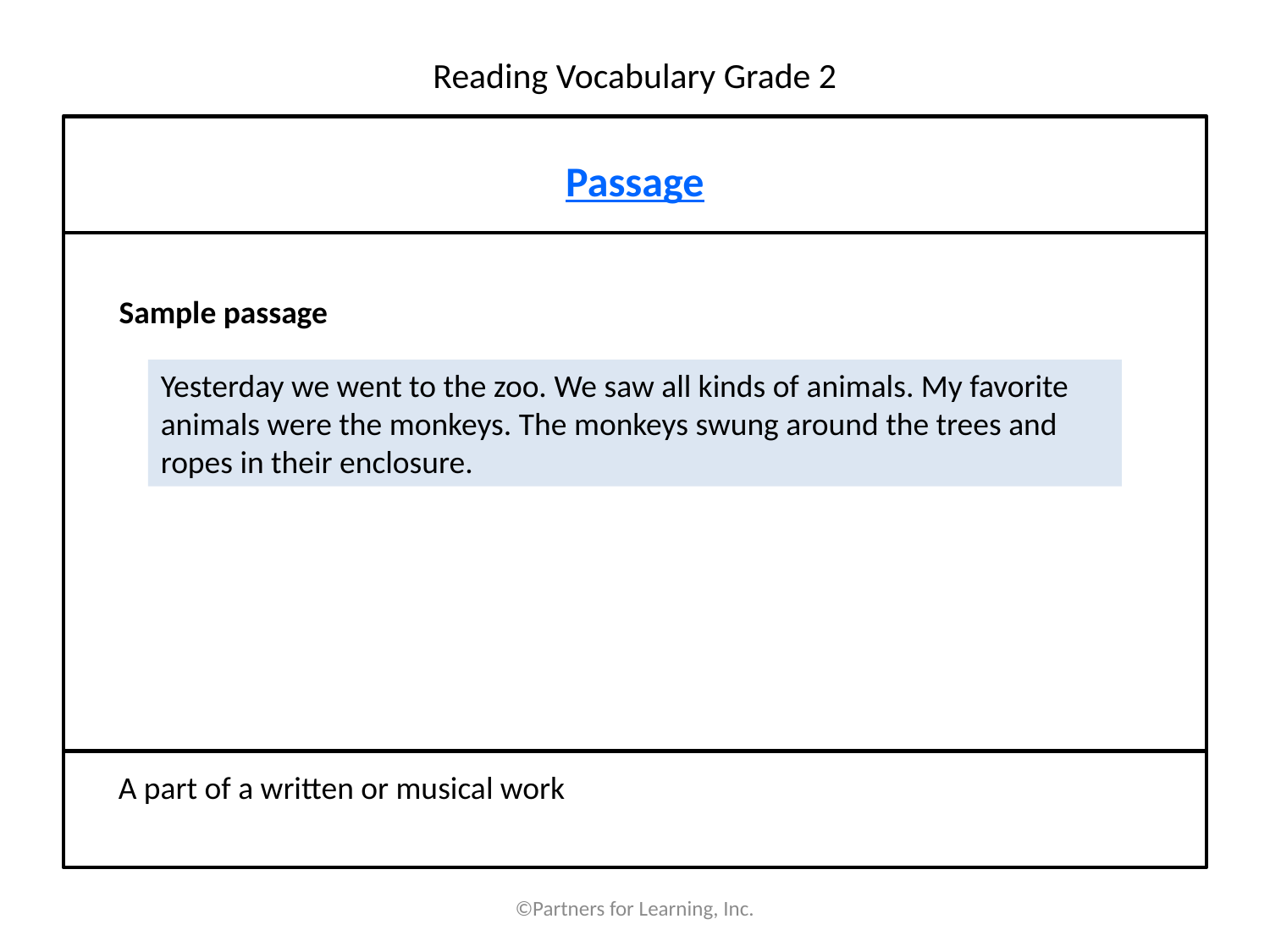

# Reading Vocabulary Grade 2

Passage

Sample passage
Yesterday we went to the zoo. We saw all kinds of animals. My favorite animals were the monkeys. The monkeys swung around the trees and ropes in their enclosure.

A part of a written or musical work
©Partners for Learning, Inc.